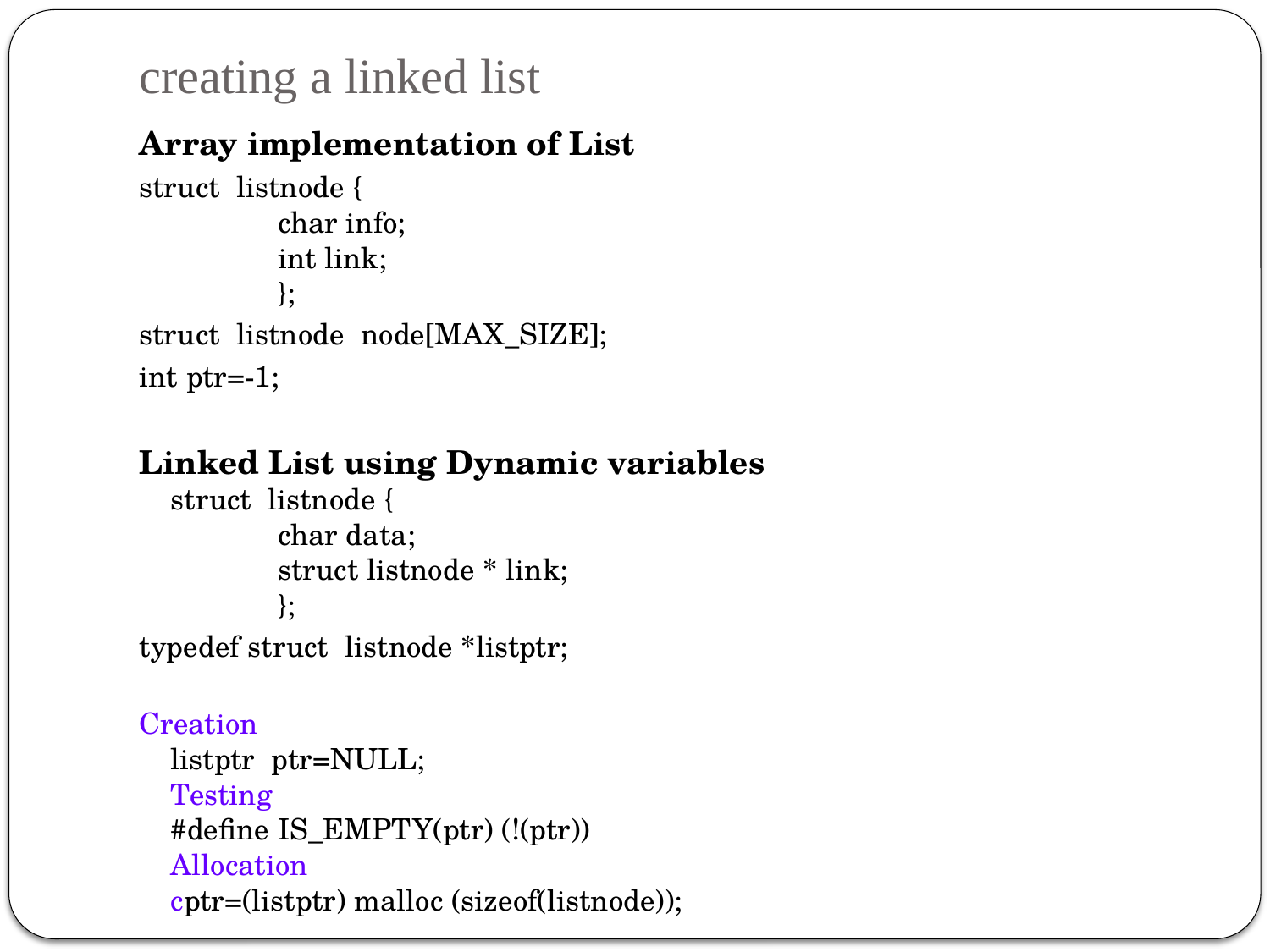

# creating a linked list
Array implementation of List
struct  listnode {
             char info;
             int link;
             };
struct  listnode  node[MAX_SIZE];
int ptr=-1;

Linked List using Dynamic variables
struct  listnode {
             char data;
             struct listnode * link;
             };
typedef struct  listnode *listptr;
Creation
listptr  ptr=NULL;
Testing
#define IS_EMPTY(ptr) (!(ptr))
Allocation
cptr=(listptr) malloc (sizeof(listnode));